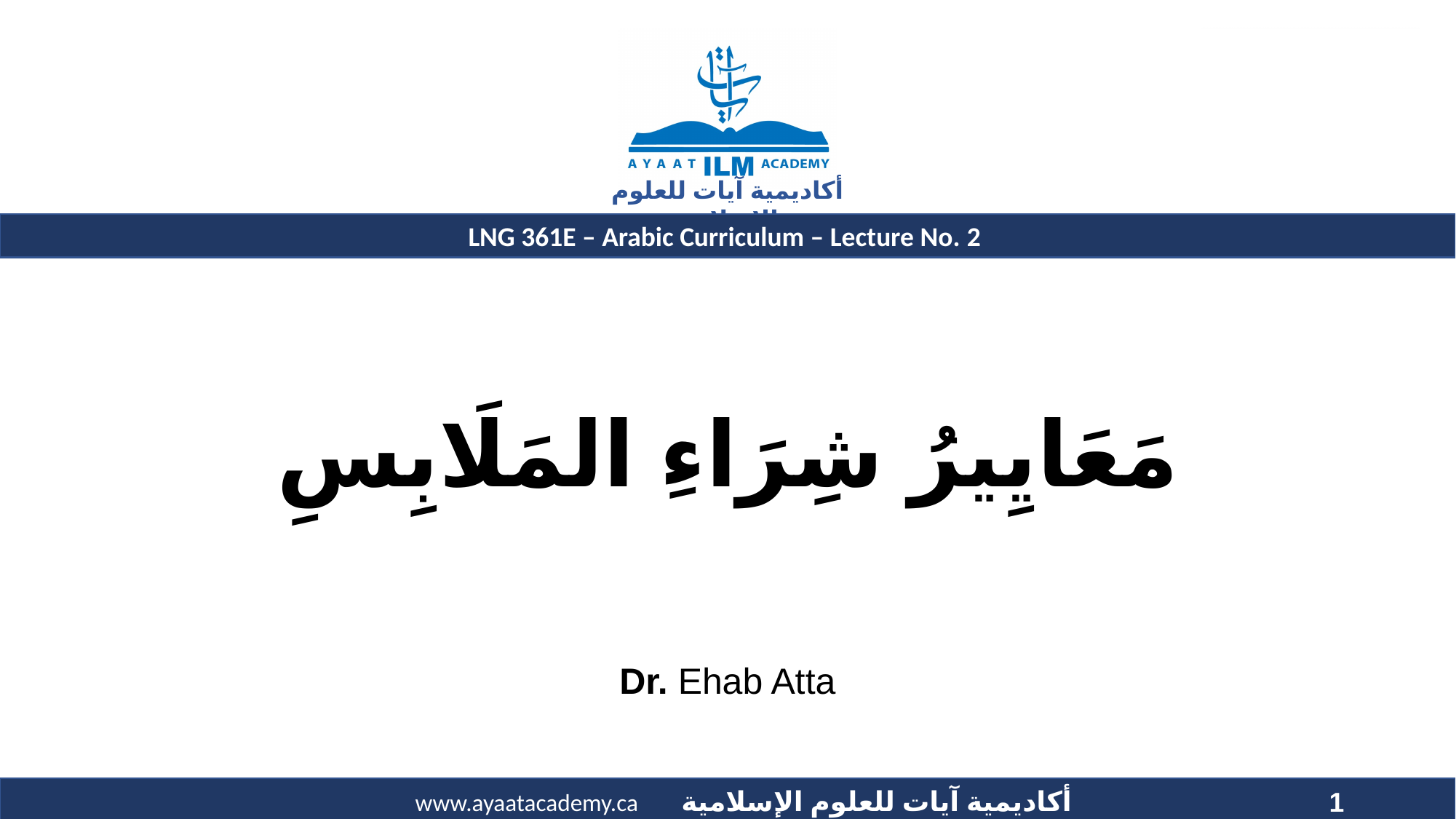

# مَعَايِيرُ شِرَاءِ المَلَابِسِ
Dr. Ehab Atta
1